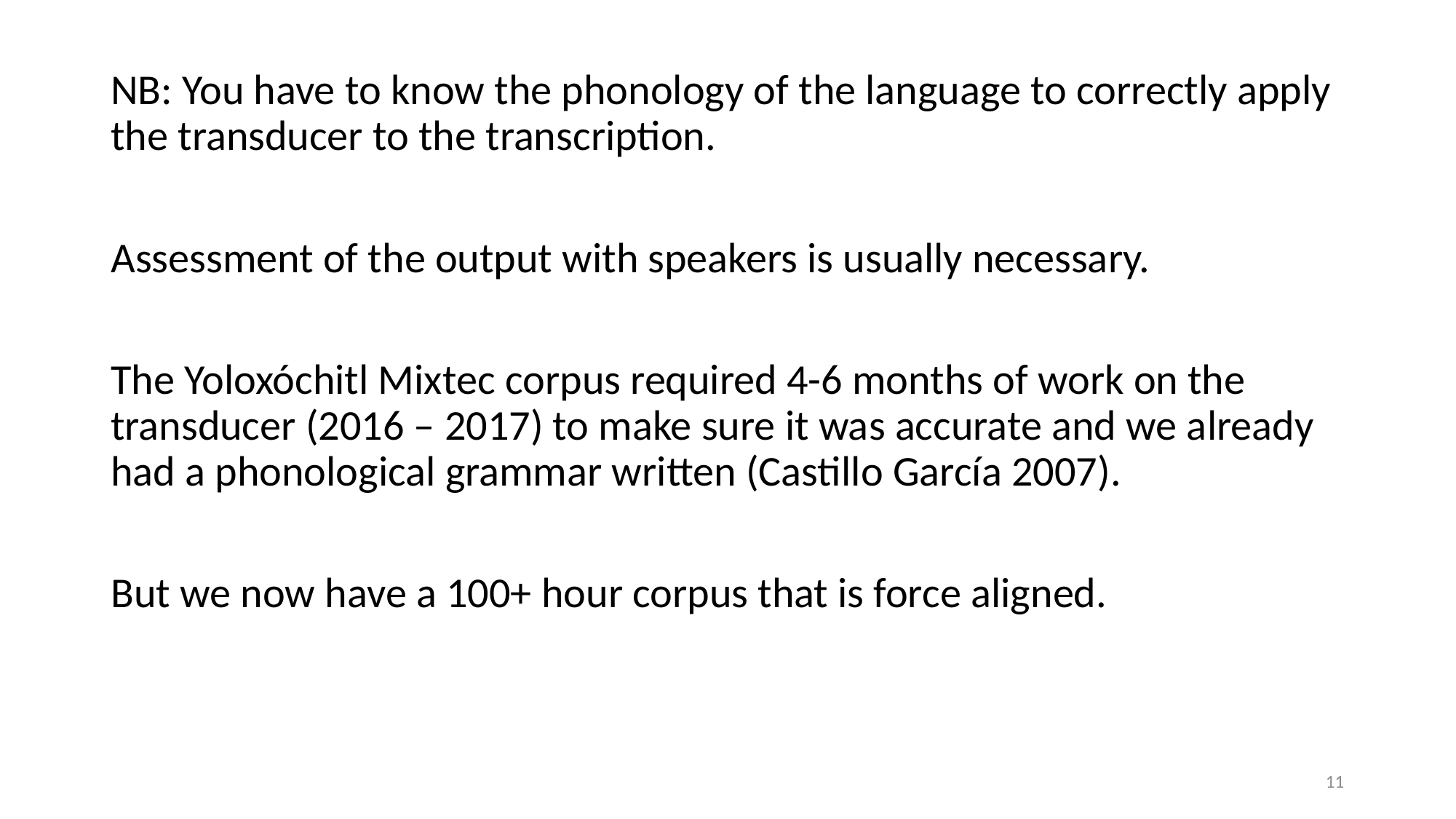

NB: You have to know the phonology of the language to correctly apply the transducer to the transcription.

Assessment of the output with speakers is usually necessary.

The Yoloxóchitl Mixtec corpus required 4-6 months of work on the transducer (2016 – 2017) to make sure it was accurate and we already had a phonological grammar written (Castillo García 2007).

But we now have a 100+ hour corpus that is force aligned.
11